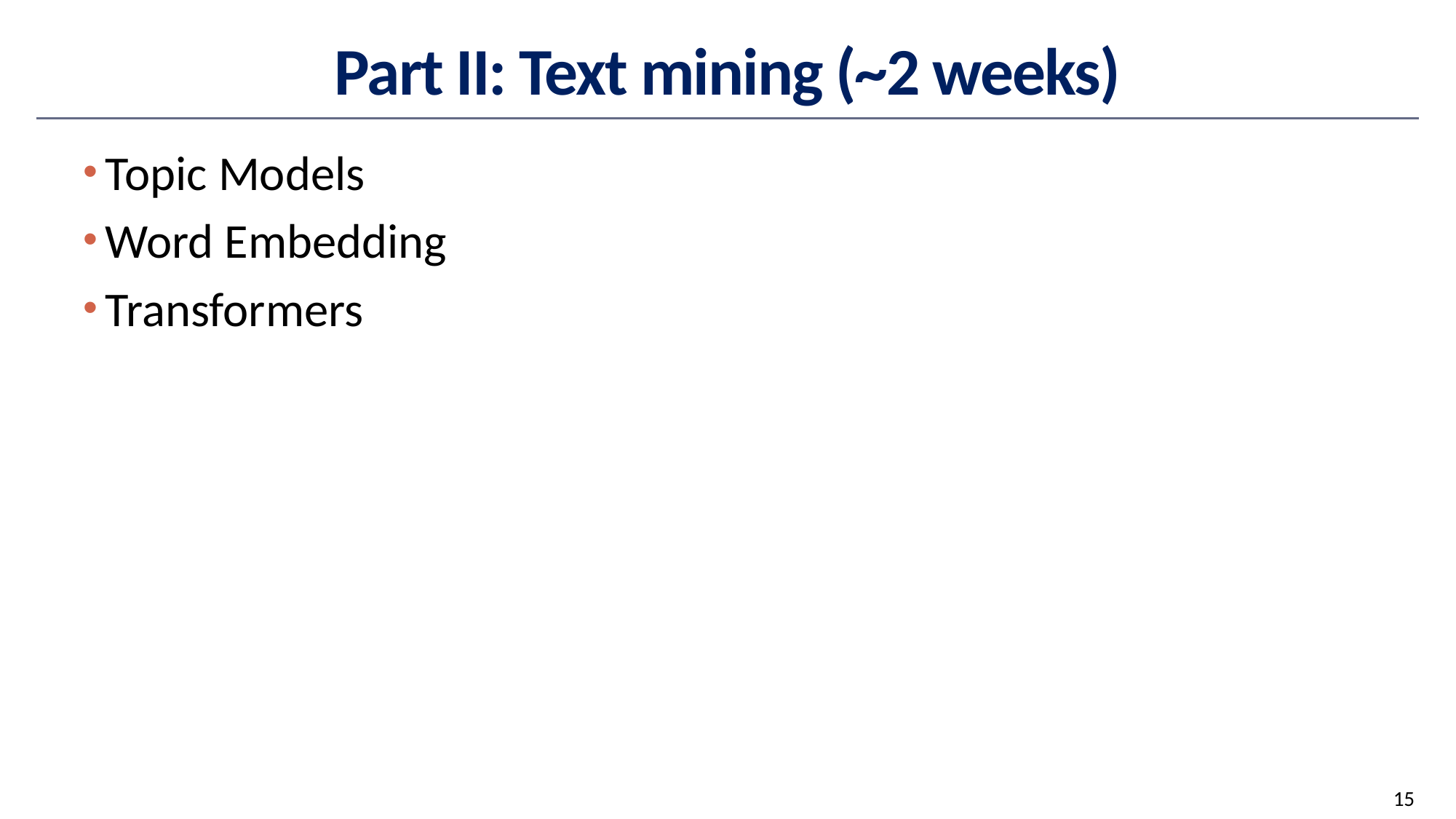

# Part II: Text mining (~2 weeks)
Topic Models
Word Embedding
Transformers
15